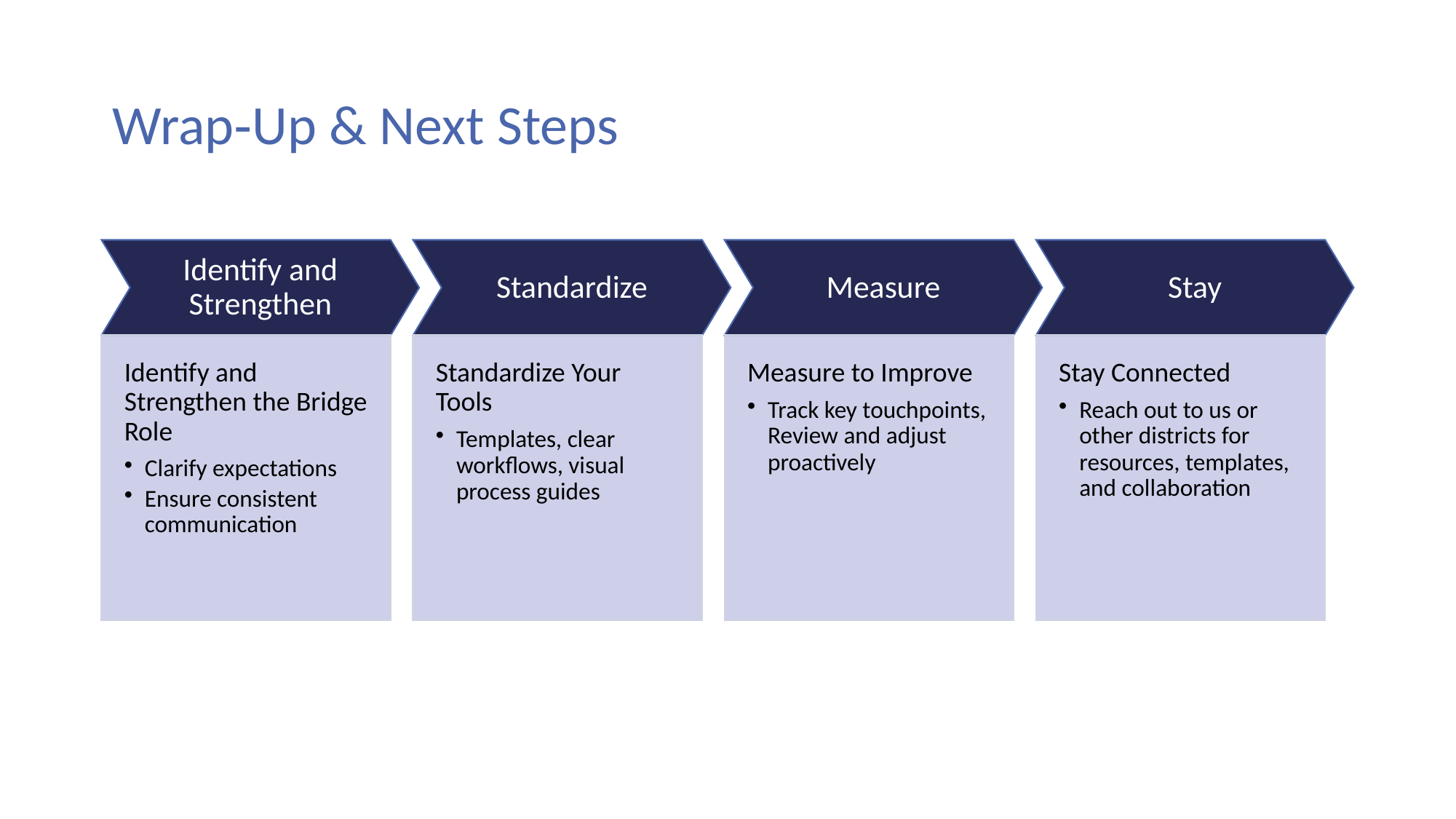

# Wrap‑Up & Next Steps
Identify and Strengthen
Standardize
Measure
Stay
Identify and Strengthen the Bridge Role
Clarify expectations
Ensure consistent communication
Standardize Your Tools
Templates, clear workflows, visual process guides
Measure to Improve
Track key touchpoints, Review and adjust proactively
Stay Connected
Reach out to us or other districts for resources, templates, and collaboration